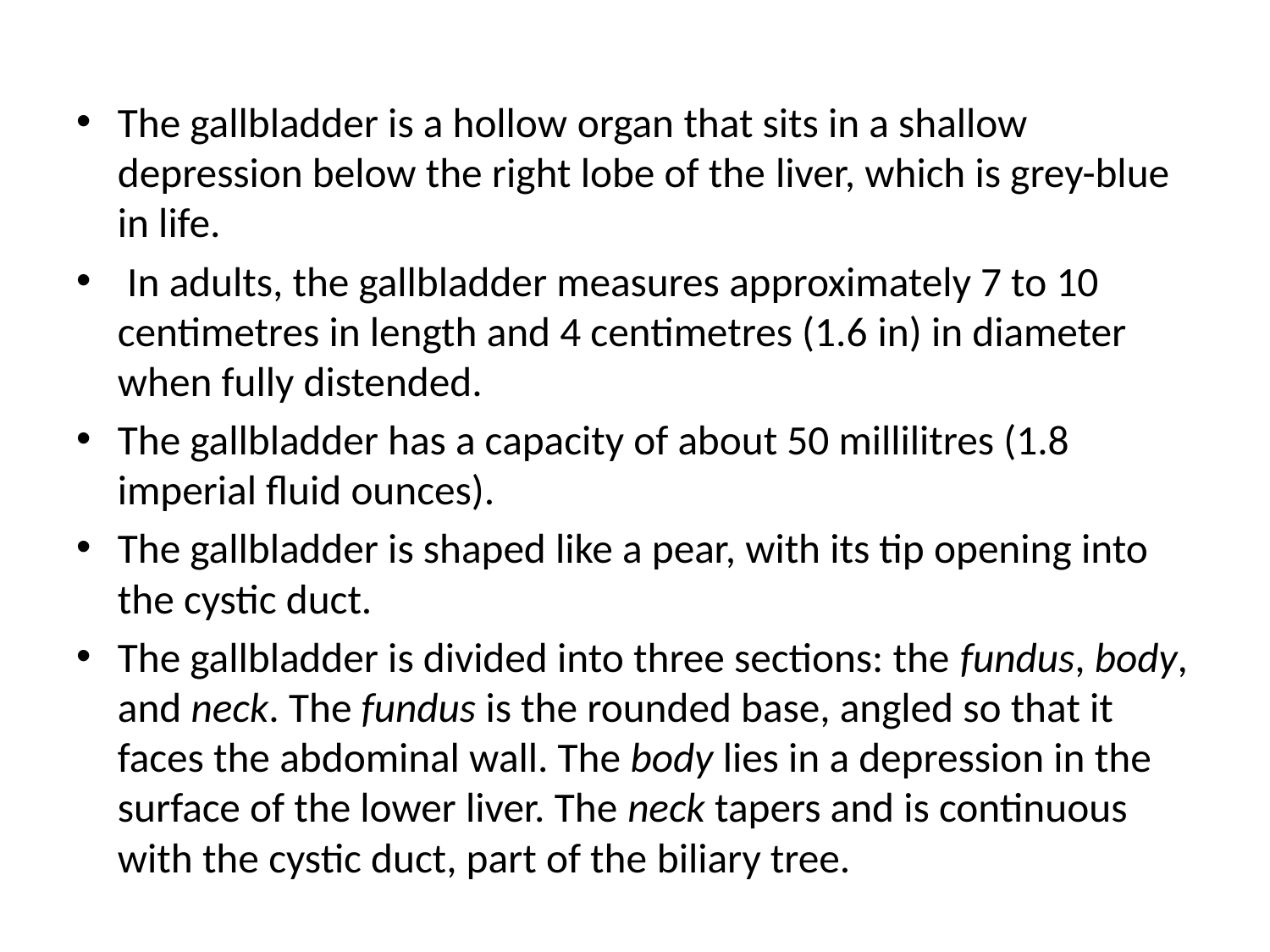

The gallbladder is a hollow organ that sits in a shallow depression below the right lobe of the liver, which is grey-blue in life.
 In adults, the gallbladder measures approximately 7 to 10 centimetres in length and 4 centimetres (1.6 in) in diameter when fully distended.
The gallbladder has a capacity of about 50 millilitres (1.8 imperial fluid ounces).
The gallbladder is shaped like a pear, with its tip opening into the cystic duct.
The gallbladder is divided into three sections: the fundus, body, and neck. The fundus is the rounded base, angled so that it faces the abdominal wall. The body lies in a depression in the surface of the lower liver. The neck tapers and is continuous with the cystic duct, part of the biliary tree.